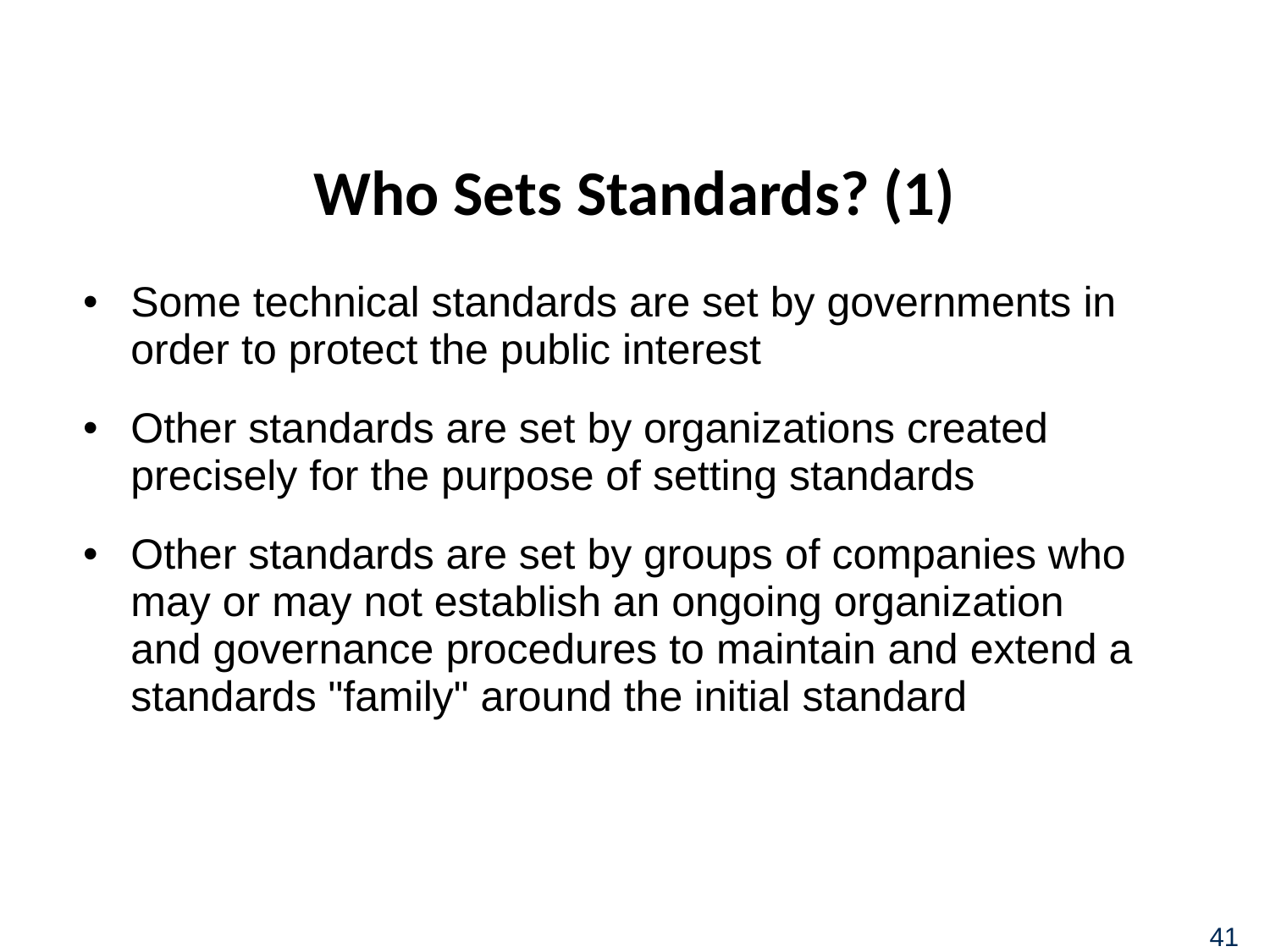

# Who Sets Standards? (1)
Some technical standards are set by governments in order to protect the public interest
Other standards are set by organizations created precisely for the purpose of setting standards
Other standards are set by groups of companies who may or may not establish an ongoing organization and governance procedures to maintain and extend a standards "family" around the initial standard
41